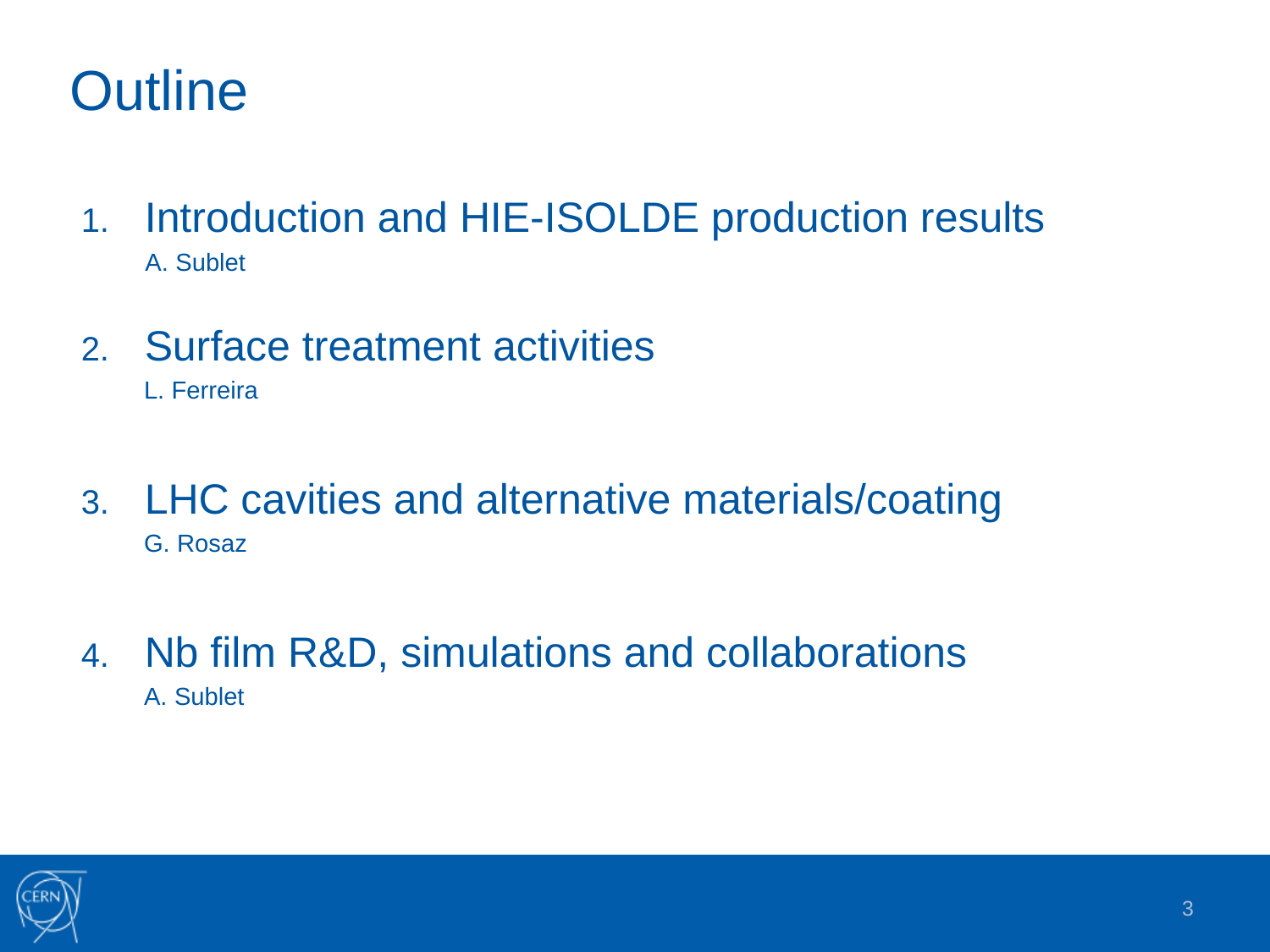

# Outline
Introduction and HIE-ISOLDE production results
 A. Sublet

Surface treatment activities
         L. Ferreira

LHC cavities and alternative materials/coating
         G. Rosaz

Nb film R&D, simulations and collaborations
         A. Sublet

3